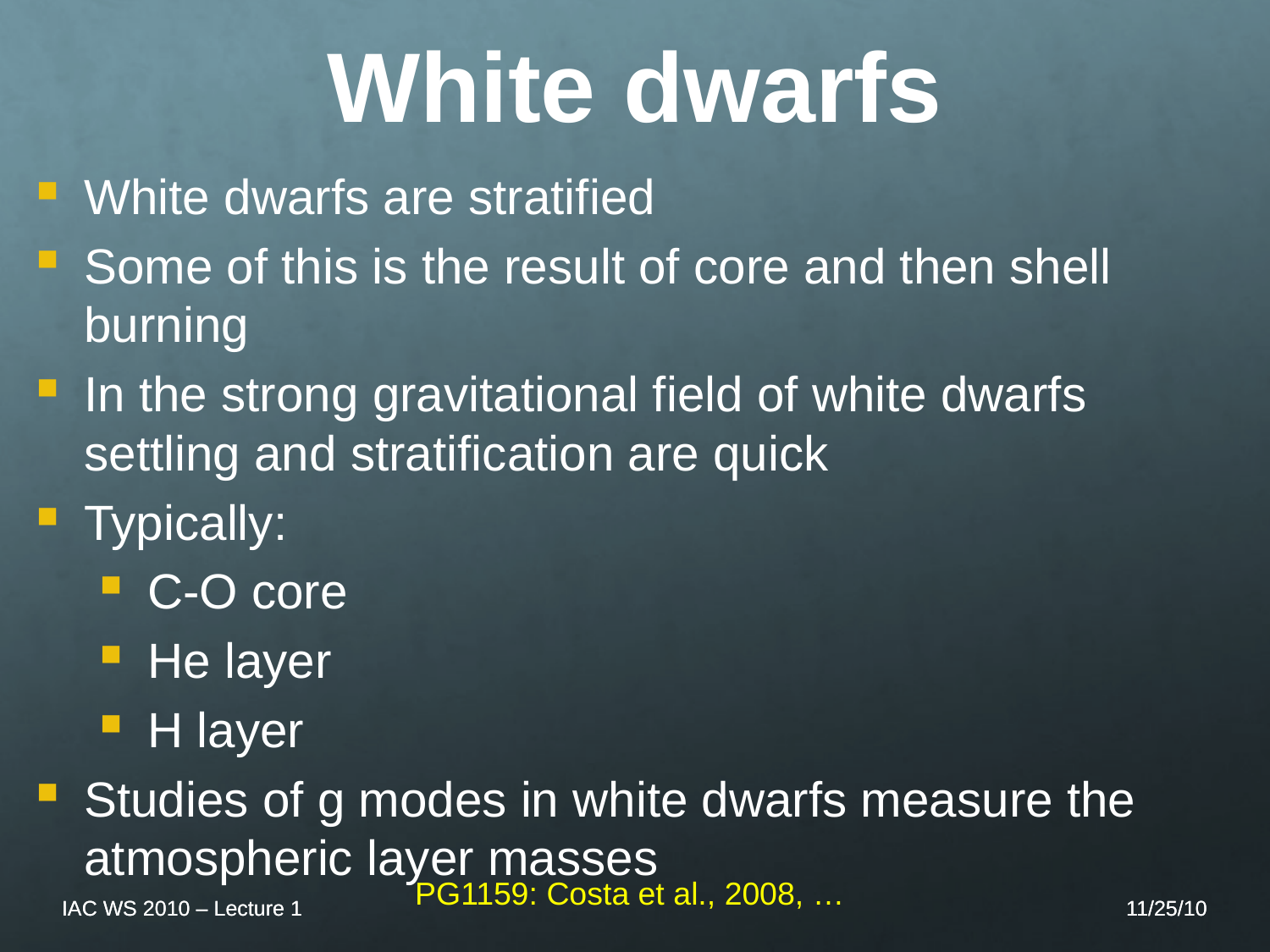

White dwarfs
White dwarfs are stratified
Some of this is the result of core and then shell burning
In the strong gravitational field of white dwarfs settling and stratification are quick
Typically:
C-O core
He layer
H layer
Studies of g modes in white dwarfs measure the atmospheric layer masses

PG1159: Costa et al., 2008, …
IAC WS 2010 – Lecture 1
IAC WS 2010 – Lecture 1
11/25/10
11/25/10